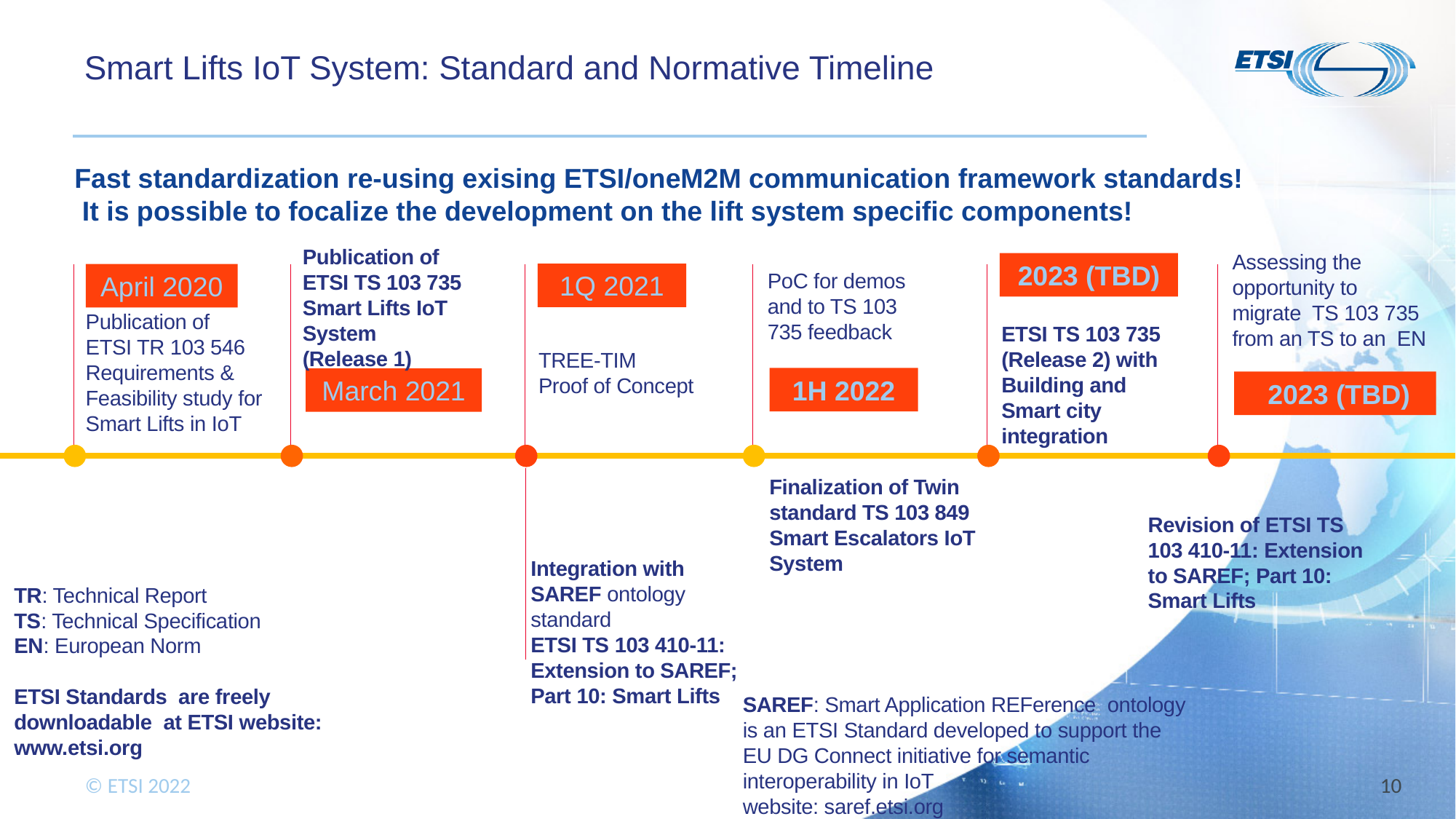

Smart Lifts IoT System: Standard and Normative Timeline
Fast standardization re-using exising ETSI/oneM2M communication framework standards!
 It is possible to focalize the development on the lift system specific components!
Publication of
ETSI TS 103 735
Smart Lifts IoT System  (Release 1)
Assessing the opportunity to migrate  TS 103 735
from an TS to an  EN
 2023 (TBD)

2023 (TBD)
ETSI TS 103 735 (Release 2) with Building and Smart city integration

1Q 2021
TREE-TIM
Proof of Concept

April 2020
Publication of
ETSI TR 103 546 Requirements & Feasibility study for Smart Lifts in IoT
PoC for demos and to TS 103 735 feedback
1H 2022
March 2021

Finalization of Twin standard TS 103 849  Smart Escalators IoT System
Revision of ETSI TS 103 410-11: Extension to SAREF; Part 10: Smart Lifts
Integration with SAREF ontology standard
ETSI TS 103 410-11: Extension to SAREF; Part 10: Smart Lifts
TR: Technical Report
TS: Technical Specification
EN: European Norm

ETSI Standards  are freely downloadable  at ETSI website: www.etsi.org
SAREF: Smart Application REFerence  ontology is an ETSI Standard developed to support the EU DG Connect initiative for semantic interoperability in IoT
website: saref.etsi.org